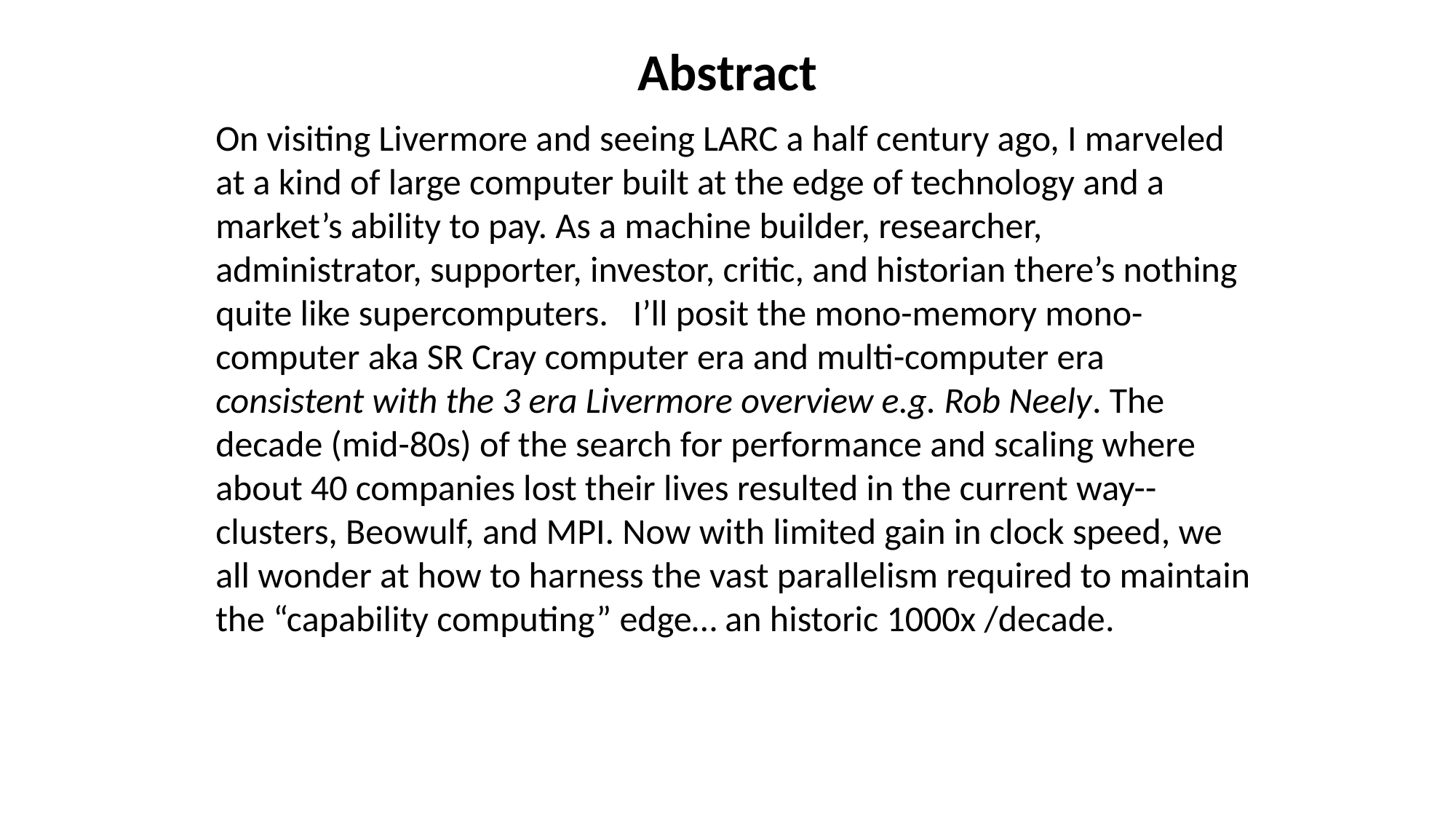

# Abstract
On visiting Livermore and seeing LARC a half century ago, I marveled at a kind of large computer built at the edge of technology and a market’s ability to pay. As a machine builder, researcher, administrator, supporter, investor, critic, and historian there’s nothing quite like supercomputers.   I’ll posit the mono-memory mono-computer aka SR Cray computer era and multi-computer era consistent with the 3 era Livermore overview e.g. Rob Neely. The decade (mid-80s) of the search for performance and scaling where about 40 companies lost their lives resulted in the current way--clusters, Beowulf, and MPI. Now with limited gain in clock speed, we all wonder at how to harness the vast parallelism required to maintain the “capability computing” edge… an historic 1000x /decade.